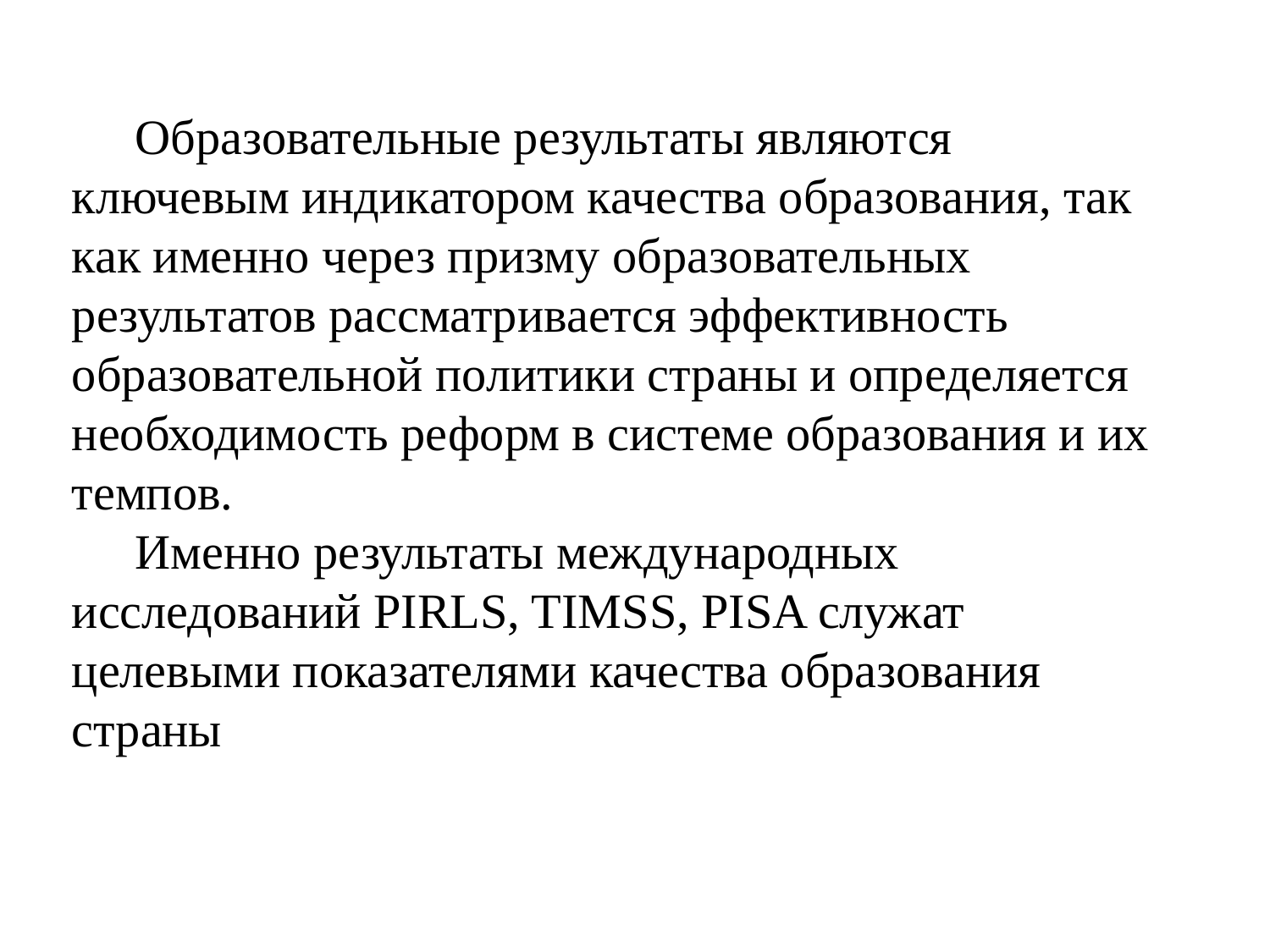

Образовательные результаты являются ключевым индикатором качества образования, так как именно через призму образовательных результатов рассматривается эффективность образовательной политики страны и определяется необходимость реформ в системе образования и их темпов.
Именно результаты международных исследований PIRLS, TIMSS, PISA служат целевыми показателями качества образования страны